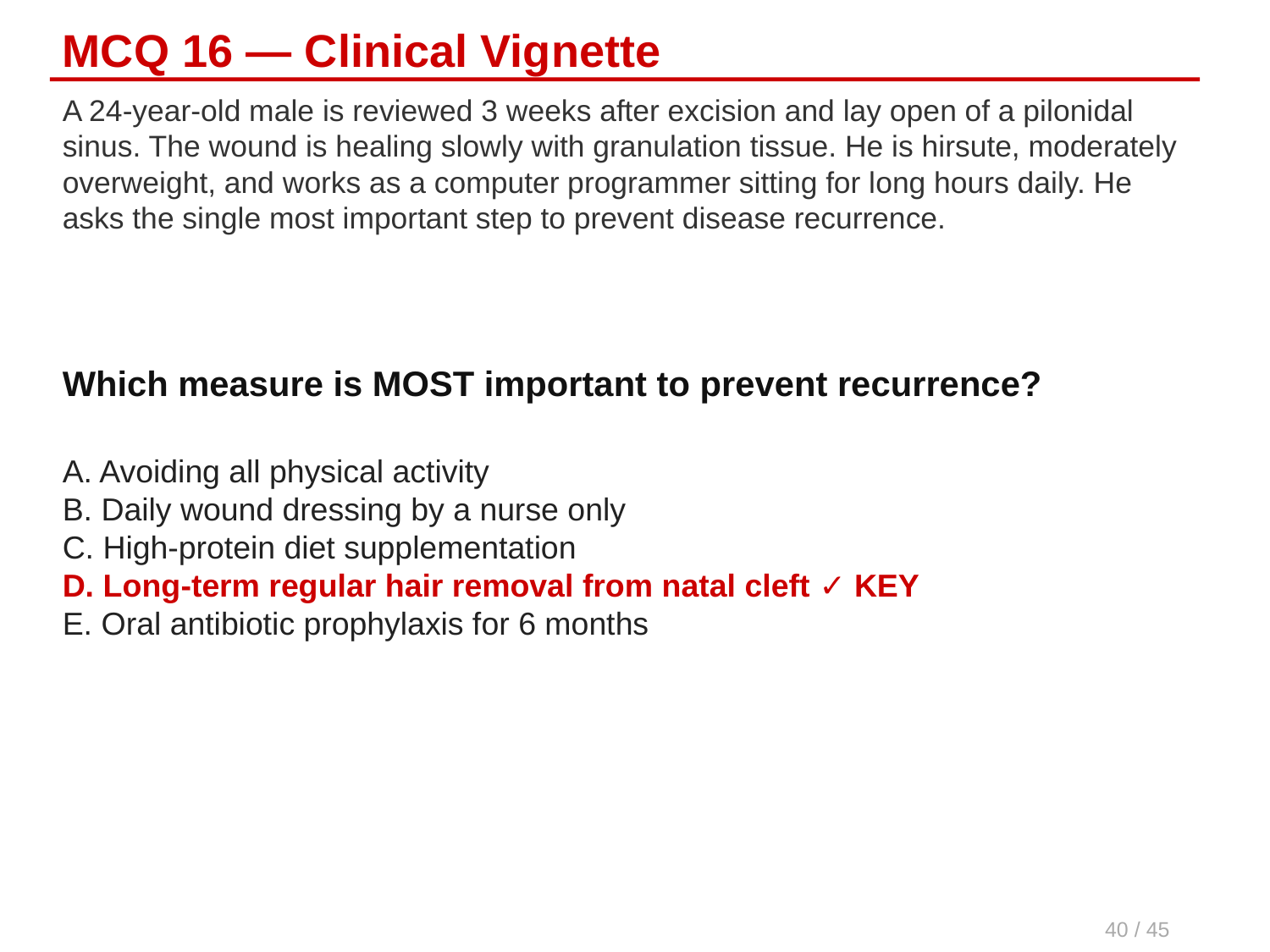

MCQ 16 — Clinical Vignette

A 24-year-old male is reviewed 3 weeks after excision and lay open of a pilonidal sinus. The wound is healing slowly with granulation tissue. He is hirsute, moderately overweight, and works as a computer programmer sitting for long hours daily. He asks the single most important step to prevent disease recurrence.
Which measure is MOST important to prevent recurrence?
A. Avoiding all physical activity
B. Daily wound dressing by a nurse only
C. High-protein diet supplementation
D. Long-term regular hair removal from natal cleft ✓ KEY
E. Oral antibiotic prophylaxis for 6 months
40 / 45